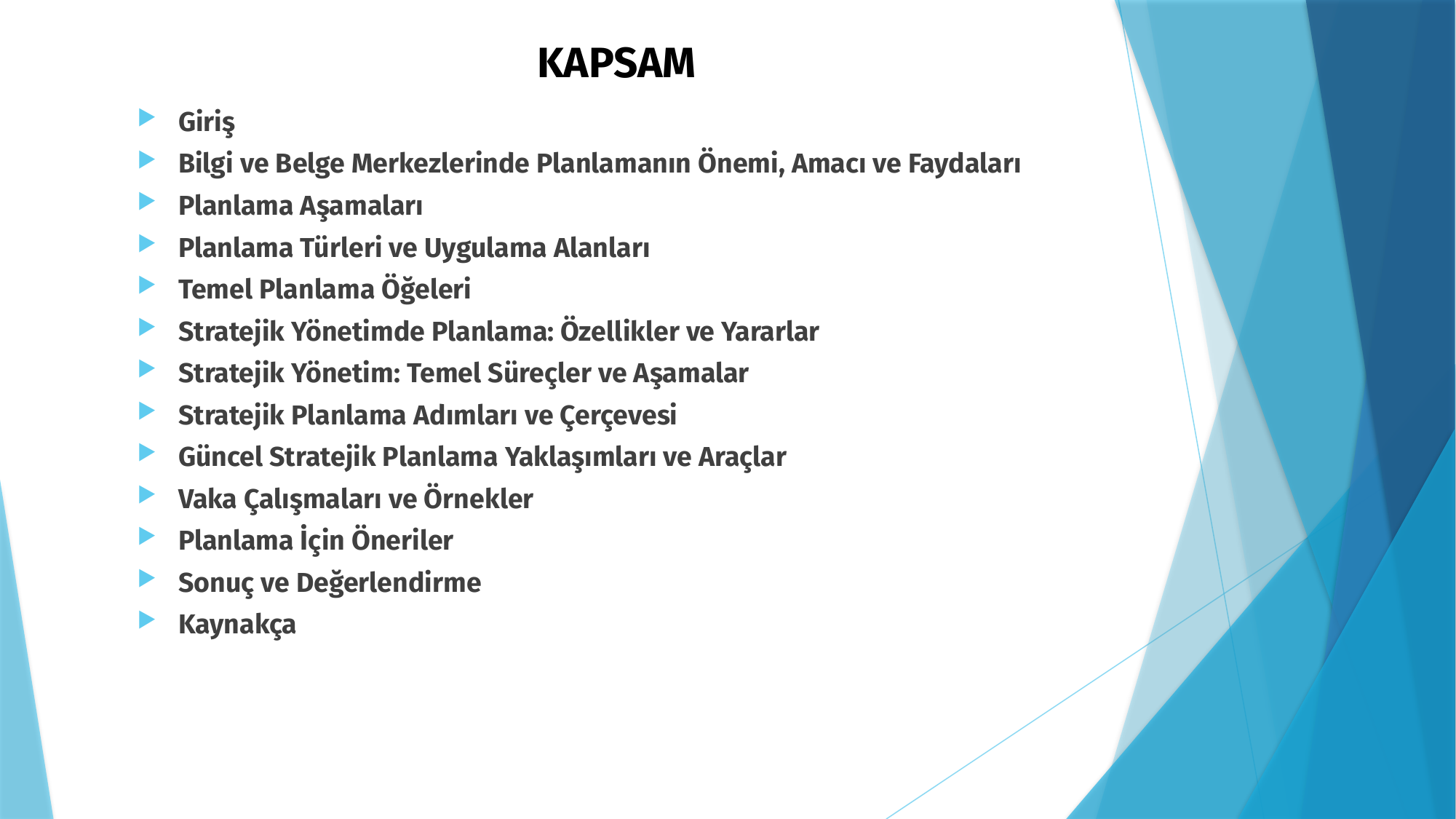

# KAPSAM
Giriş
Bilgi ve Belge Merkezlerinde Planlamanın Önemi, Amacı ve Faydaları
Planlama Aşamaları
Planlama Türleri ve Uygulama Alanları
Temel Planlama Öğeleri
Stratejik Yönetimde Planlama: Özellikler ve Yararlar
Stratejik Yönetim: Temel Süreçler ve Aşamalar
Stratejik Planlama Adımları ve Çerçevesi
Güncel Stratejik Planlama Yaklaşımları ve Araçlar
Vaka Çalışmaları ve Örnekler
Planlama İçin Öneriler
Sonuç ve Değerlendirme
Kaynakça